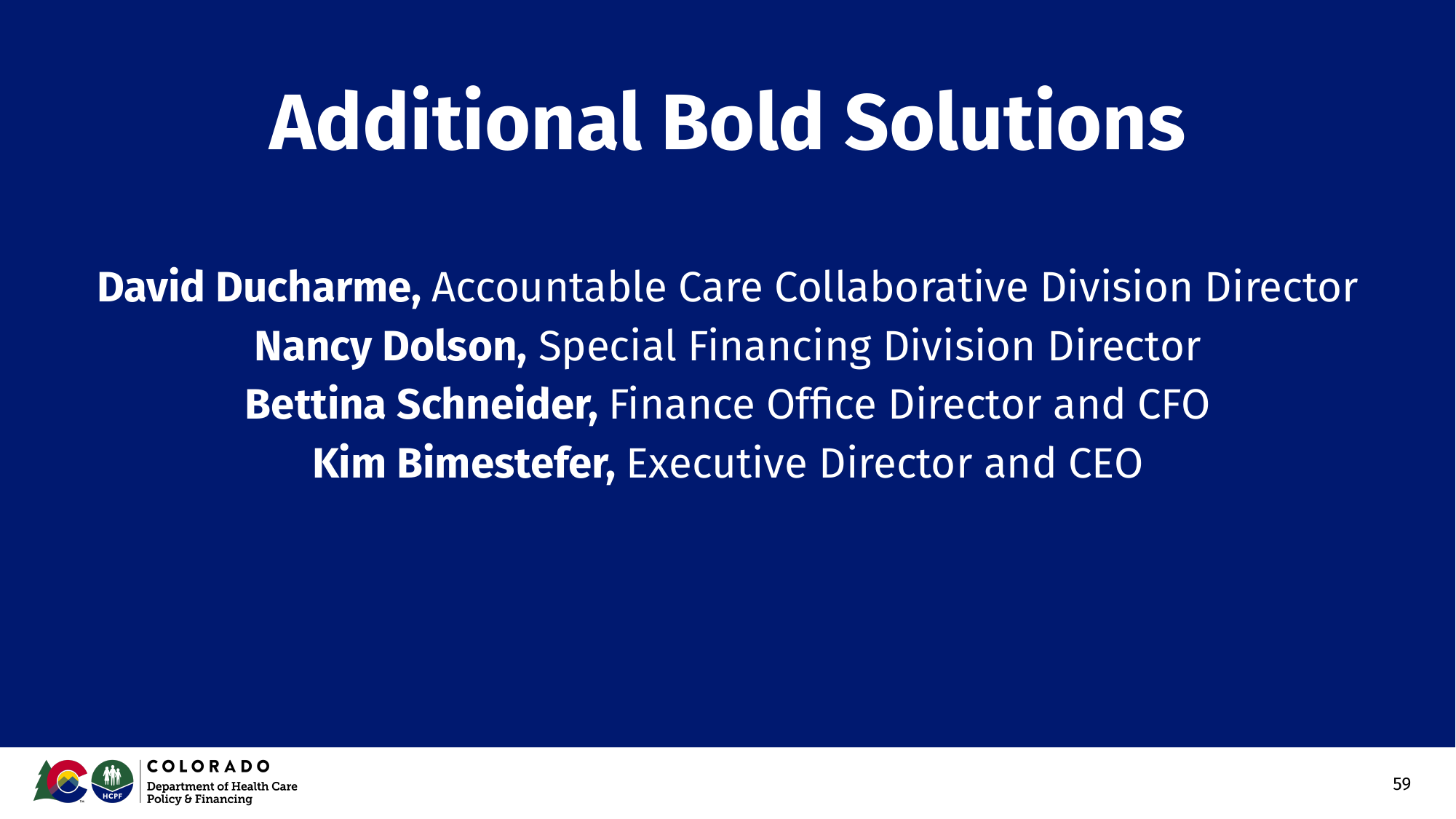

# Additional Bold Solutions

David Ducharme, Accountable Care Collaborative Division Director
Nancy Dolson, Special Financing Division Director
Bettina Schneider, Finance Office Director and CFO
Kim Bimestefer, Executive Director and CEO

59